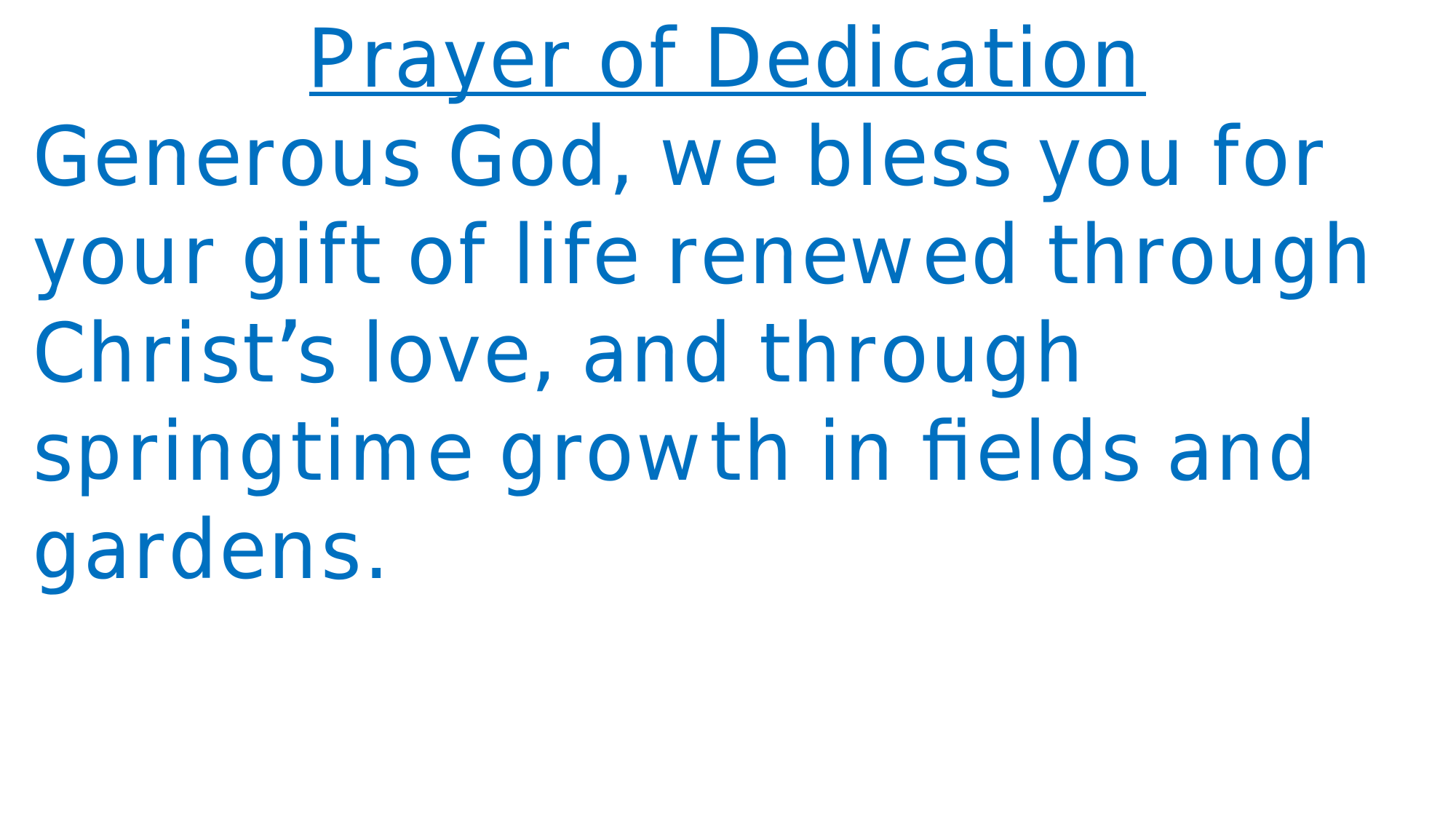

Prayer of Dedication
 Generous God, we bless you for
 your gift of life renewed through
 Christ’s love, and through
 springtime growth in fields and
 gardens.